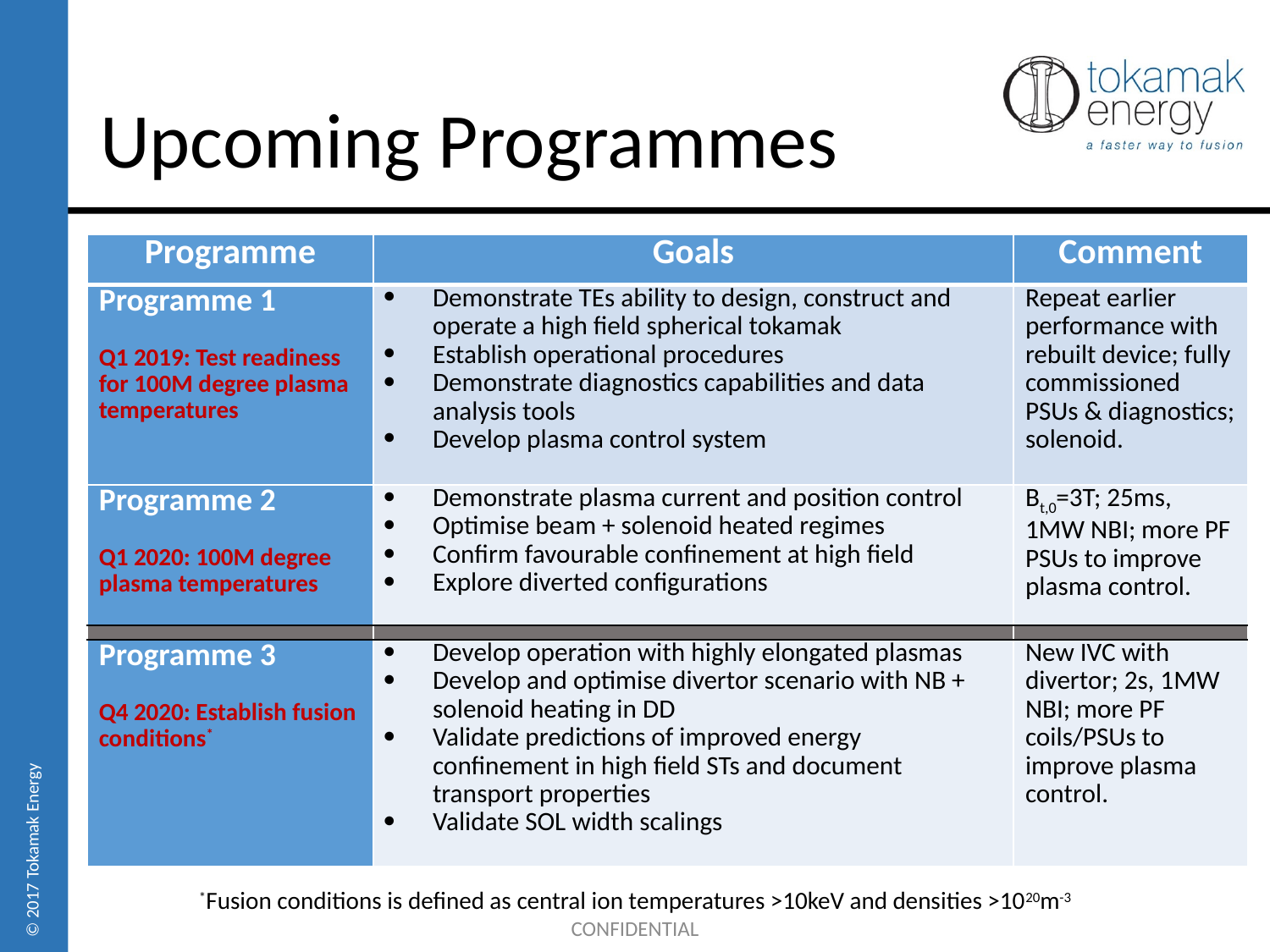

# Upcoming Programmes
| Programme | Goals | Comment |
| --- | --- | --- |
| Programme 1   Q1 2019: Test readiness for 100M degree plasma temperatures | Demonstrate TEs ability to design, construct and operate a high field spherical tokamak Establish operational procedures Demonstrate diagnostics capabilities and data analysis tools Develop plasma control system | Repeat earlier performance with rebuilt device; fully commissioned PSUs & diagnostics; solenoid. |
| Programme 2   Q1 2020: 100M degree plasma temperatures | Demonstrate plasma current and position control Optimise beam + solenoid heated regimes Confirm favourable confinement at high field Explore diverted configurations | Bt,0=3T; 25ms, 1MW NBI; more PF PSUs to improve plasma control. |
|  |  |  |
| Programme 3    Q4 2020: Establish fusion conditions\* | Develop operation with highly elongated plasmas Develop and optimise divertor scenario with NB + solenoid heating in DD Validate predictions of improved energy confinement in high field STs and document transport properties Validate SOL width scalings | New IVC with divertor; 2s, 1MW NBI; more PF coils/PSUs to improve plasma control. |
*Fusion conditions is defined as central ion temperatures >10keV and densities >1020m-3
CONFIDENTIAL